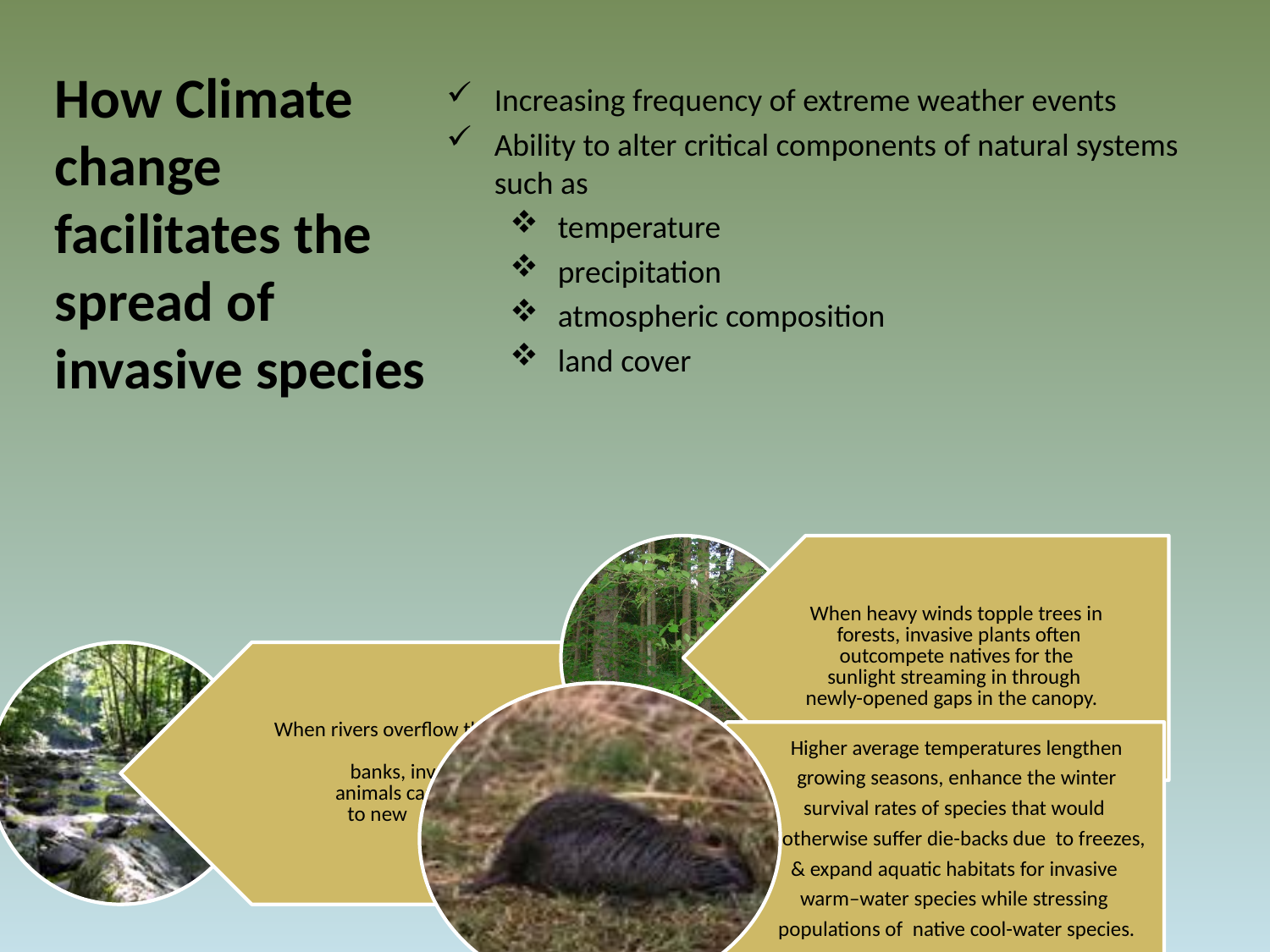

How Climate change facilitates the spread of invasive species
Increasing frequency of extreme weather events
Ability to alter critical components of natural systems such as
temperature
precipitation
atmospheric composition
land cover

When heavy winds topple trees in
 forests, invasive plants often
 outcompete natives for the
sunlight streaming in through
newly-opened gaps in the canopy.
               When rivers overflow their
                banks, invasive plants &
                animals can be transported
to new    sites.

Higher average temperatures lengthen
 growing seasons, enhance the winter
survival rates of species that would
    otherwise suffer die-backs due  to freezes,
& expand aquatic habitats for invasive
warm–water species while stressing
populations of  native cool-water species.